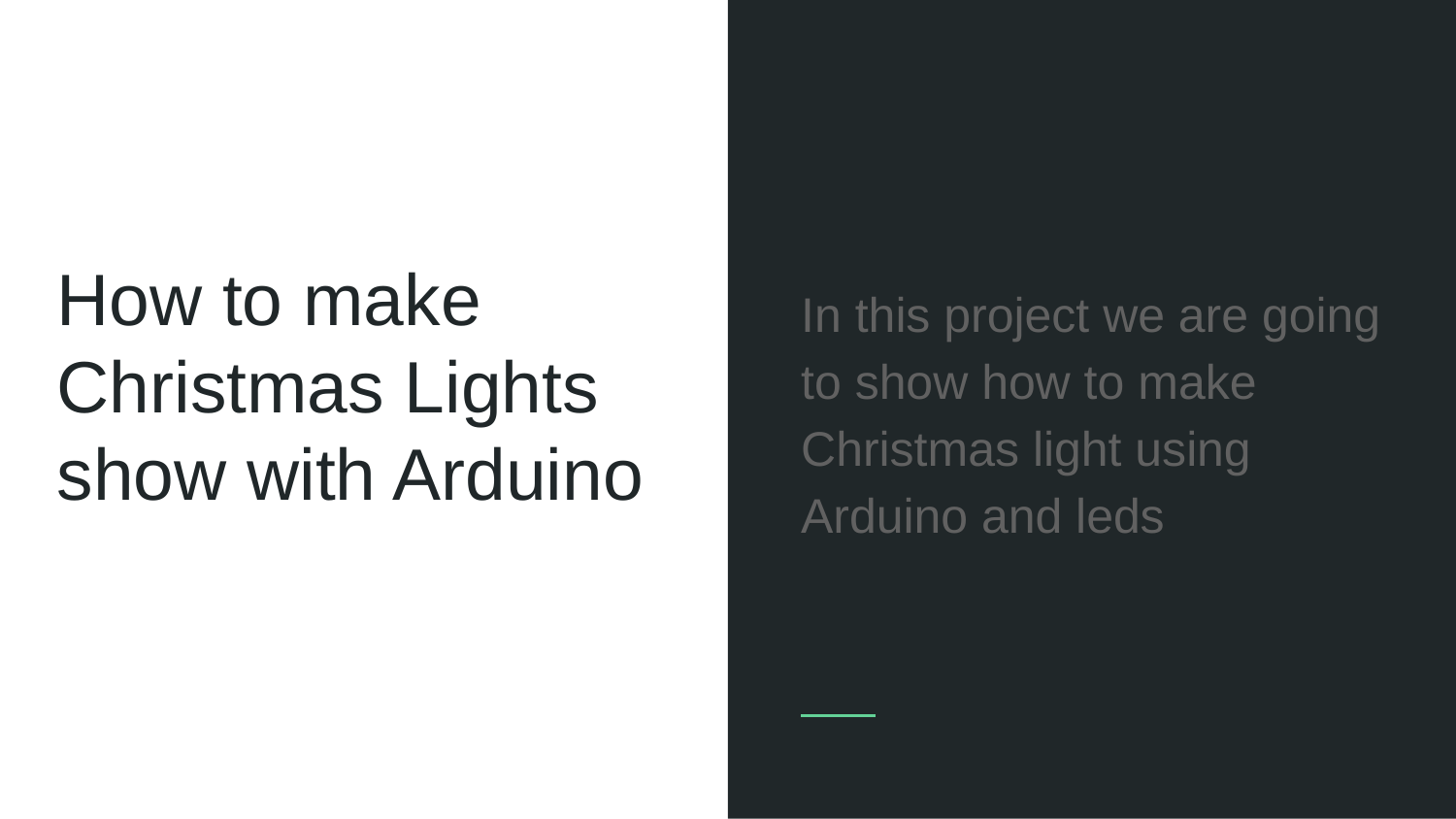

In this project we are going to show how to make Christmas light using Arduino and leds
# How to make Christmas Lights show with Arduino